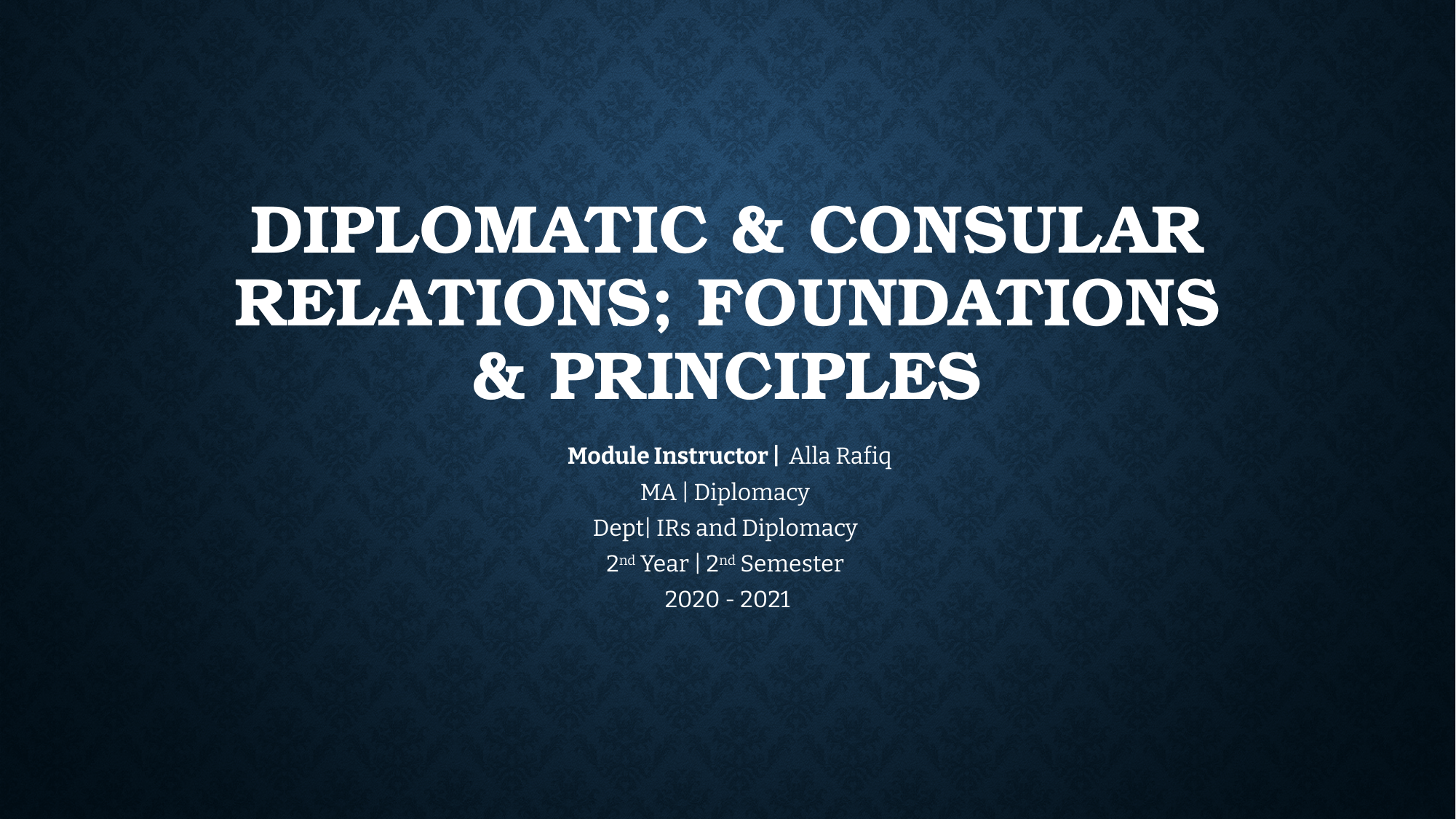

# Diplomatic & Consular Relations; Foundations & Principles
 Module Instructor |  Alla Rafiq
MA | Diplomacy
Dept| IRs and Diplomacy
2nd Year | 2nd Semester
2020 - 2021